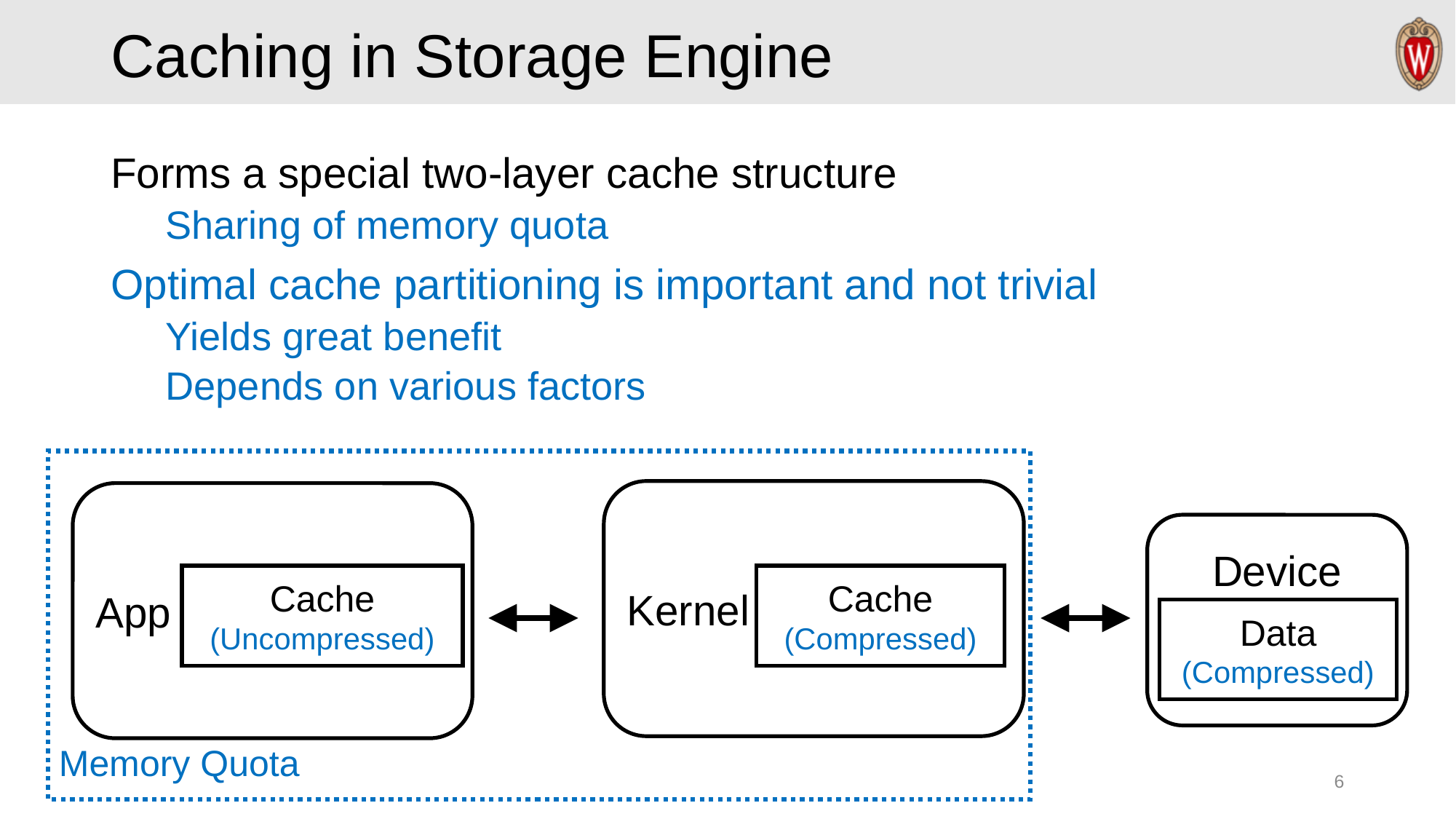

# Caching in Storage Engine
Forms a special two-layer cache structure
Sharing of memory quota
Optimal cache partitioning is important and not trivial
Yields great benefit
Depends on various factors

Memory Quota
Kernel
App
Device

Cache
(Uncompressed)
Cache
(Compressed)
Data
(Compressed)
6